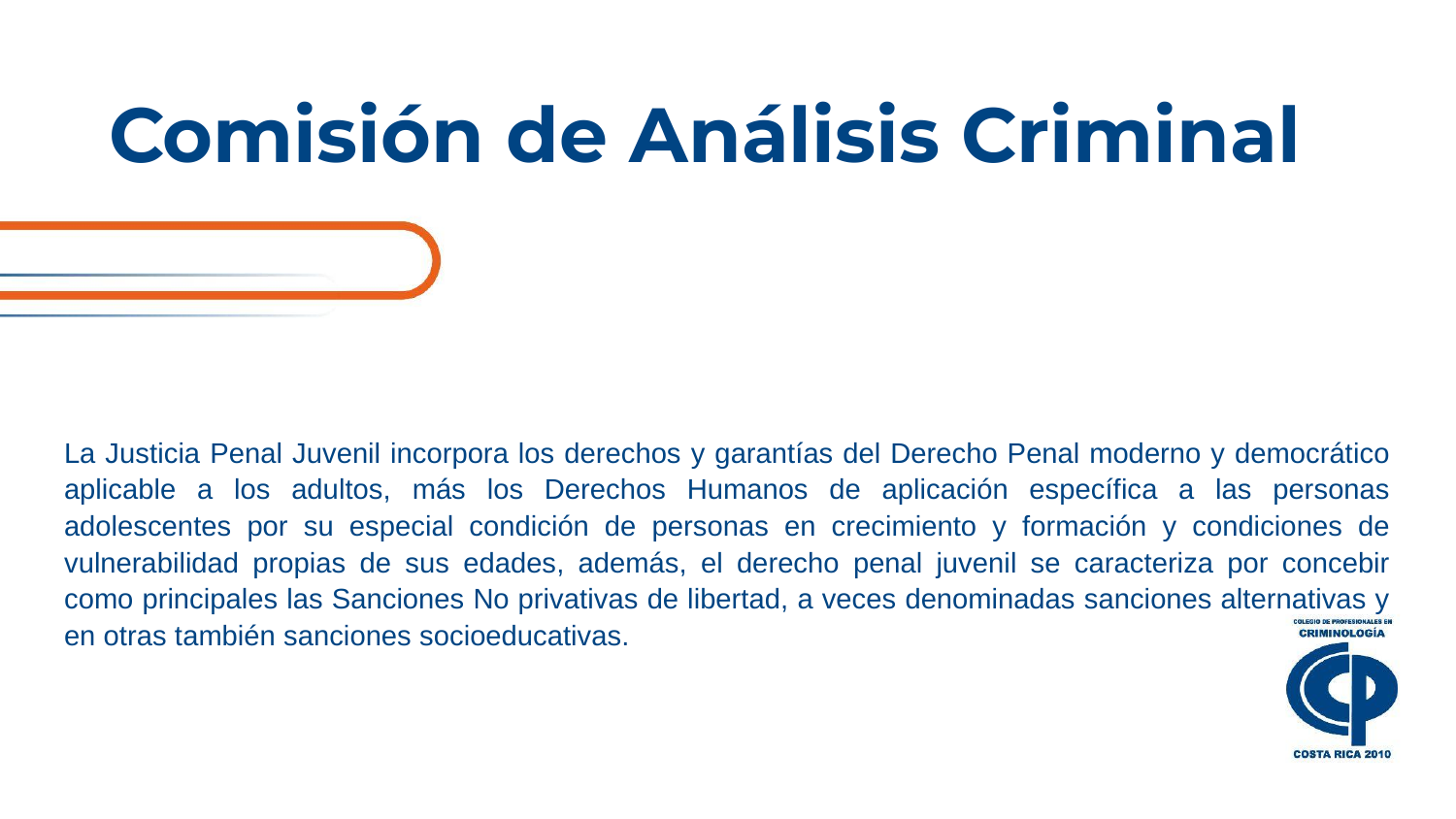

# Comisión de Análisis Criminal
La Justicia Penal Juvenil incorpora los derechos y garantías del Derecho Penal moderno y democrático aplicable a los adultos, más los Derechos Humanos de aplicación específica a las personas adolescentes por su especial condición de personas en crecimiento y formación y condiciones de vulnerabilidad propias de sus edades, además, el derecho penal juvenil se caracteriza por concebir como principales las Sanciones No privativas de libertad, a veces denominadas sanciones alternativas y en otras también sanciones socioeducativas.